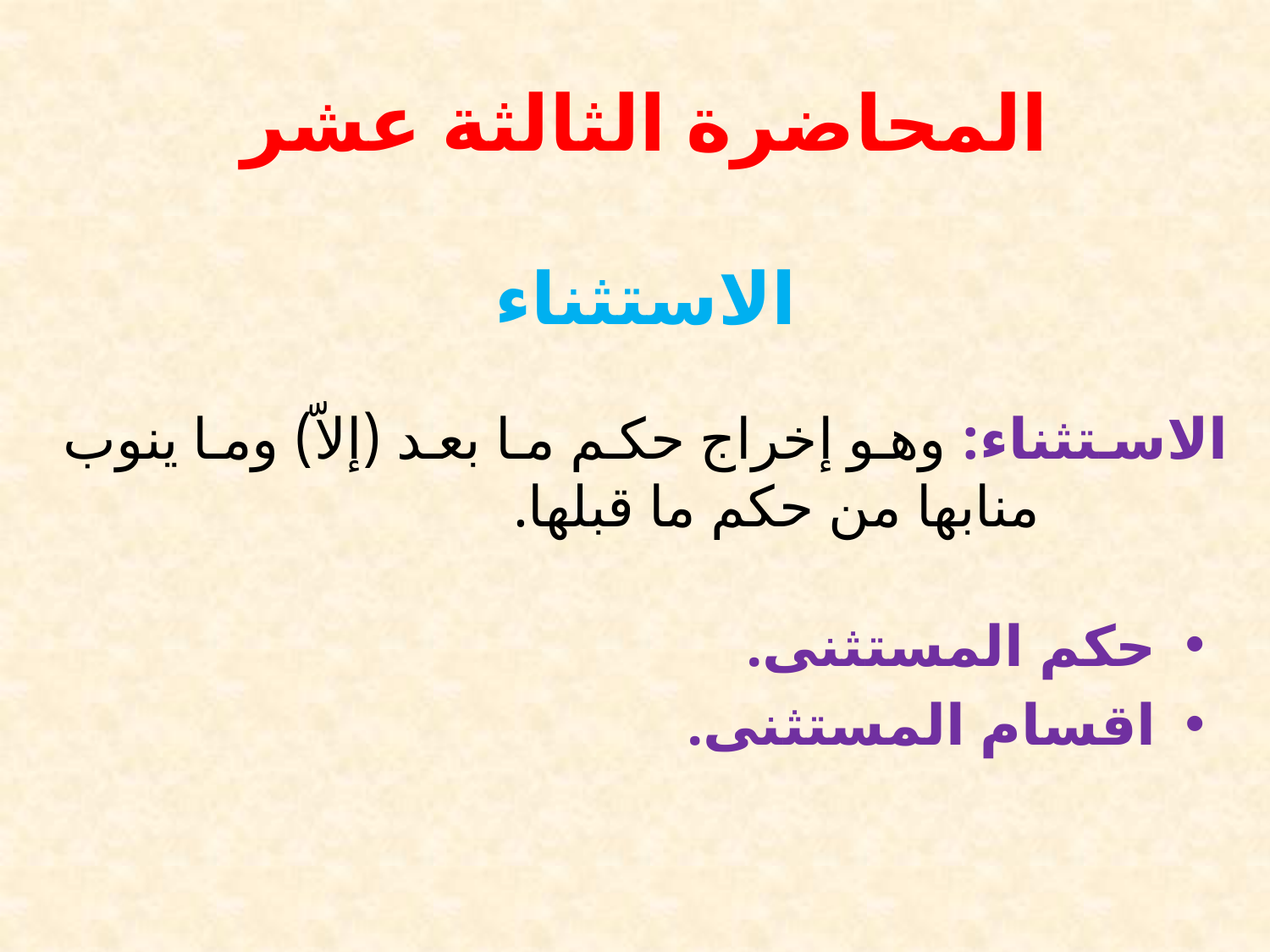

# المحاضرة الثالثة عشر
الاستثناء
الاستثناء: وهو إخراج حكم ما بعد (إلاّ) وما ينوب منابها من حكم ما قبلها.

حكم المستثنى.
اقسام المستثنى.